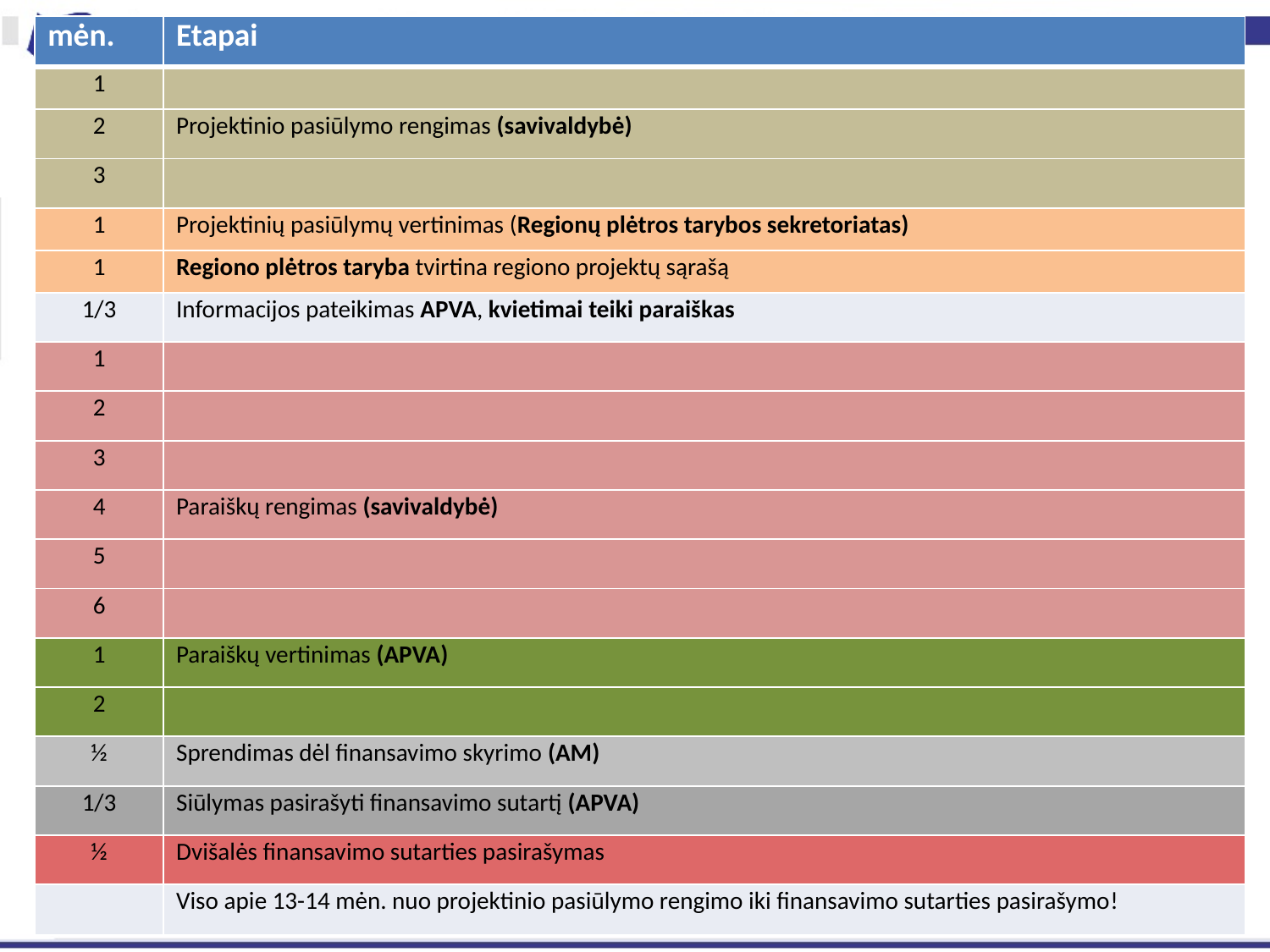

| mėn. | Etapai |
| --- | --- |
| 1 |  |
| 2 | Projektinio pasiūlymo rengimas (savivaldybė) |
| 3 |  |
| 1 | Projektinių pasiūlymų vertinimas (Regionų plėtros tarybos sekretoriatas) |
| 1 | Regiono plėtros taryba tvirtina regiono projektų sąrašą |
| 1/3 | Informacijos pateikimas APVA, kvietimai teiki paraiškas |
| 1 |  |
| 2 |  |
| 3 |  |
| 4 | Paraiškų rengimas (savivaldybė) |
| 5 |  |
| 6 |  |
| 1 | Paraiškų vertinimas (APVA) |
| 2 |  |
| ½ | Sprendimas dėl finansavimo skyrimo (AM) |
| 1/3 | Siūlymas pasirašyti finansavimo sutartį (APVA) |
| ½ | Dvišalės finansavimo sutarties pasirašymas |
|  | Viso apie 13-14 mėn. nuo projektinio pasiūlymo rengimo iki finansavimo sutarties pasirašymo! |
#